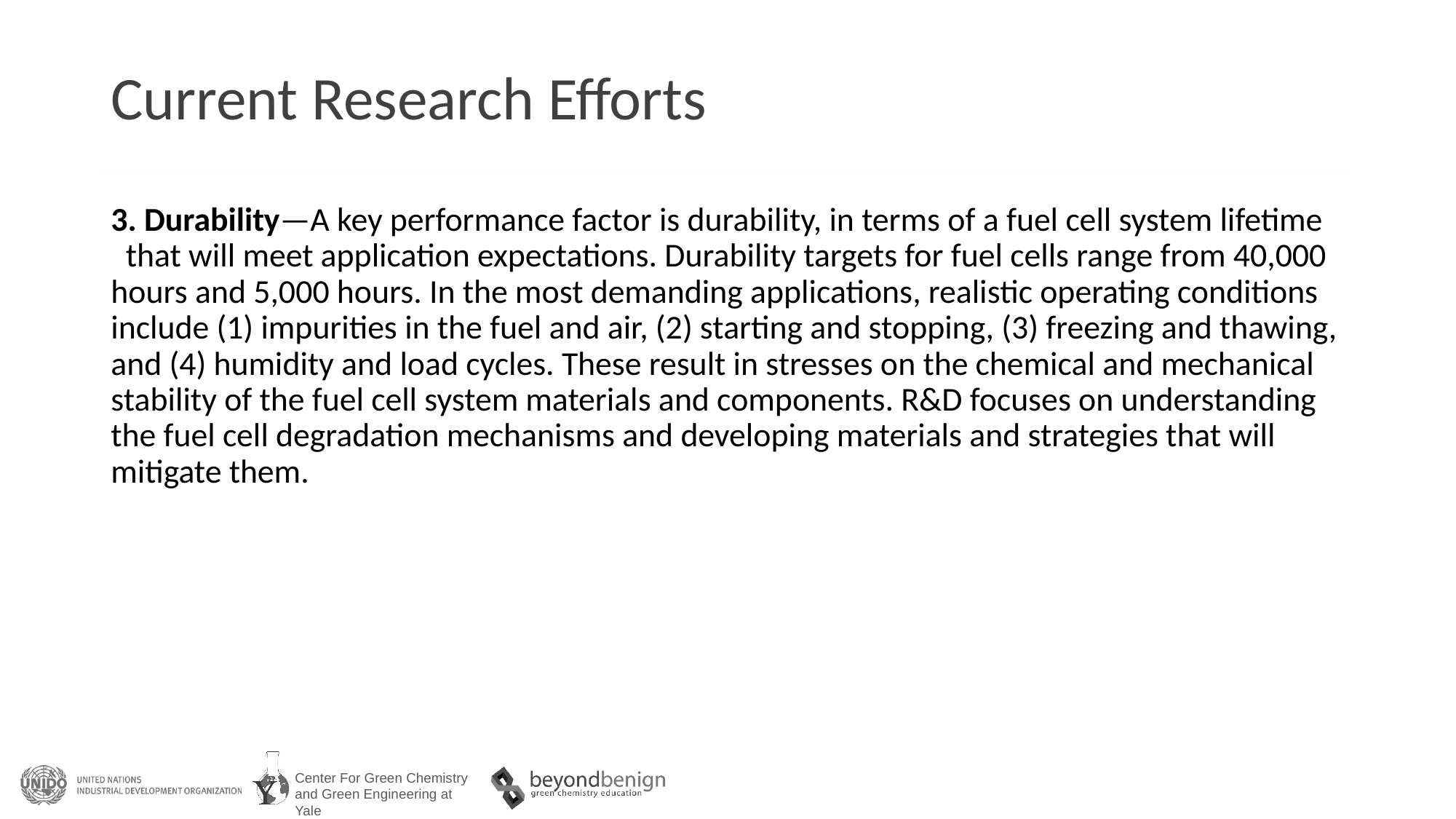

# Current Research Efforts
3. Durability—A key performance factor is durability, in terms of a fuel cell system lifetime     that will meet application expectations. Durability targets for fuel cells range from 40,000 hours and 5,000 hours. In the most demanding applications, realistic operating conditions include (1) impurities in the fuel and air, (2) starting and stopping, (3) freezing and thawing, and (4) humidity and load cycles. These result in stresses on the chemical and mechanical stability of the fuel cell system materials and components. R&D focuses on understanding the fuel cell degradation mechanisms and developing materials and strategies that will mitigate them.